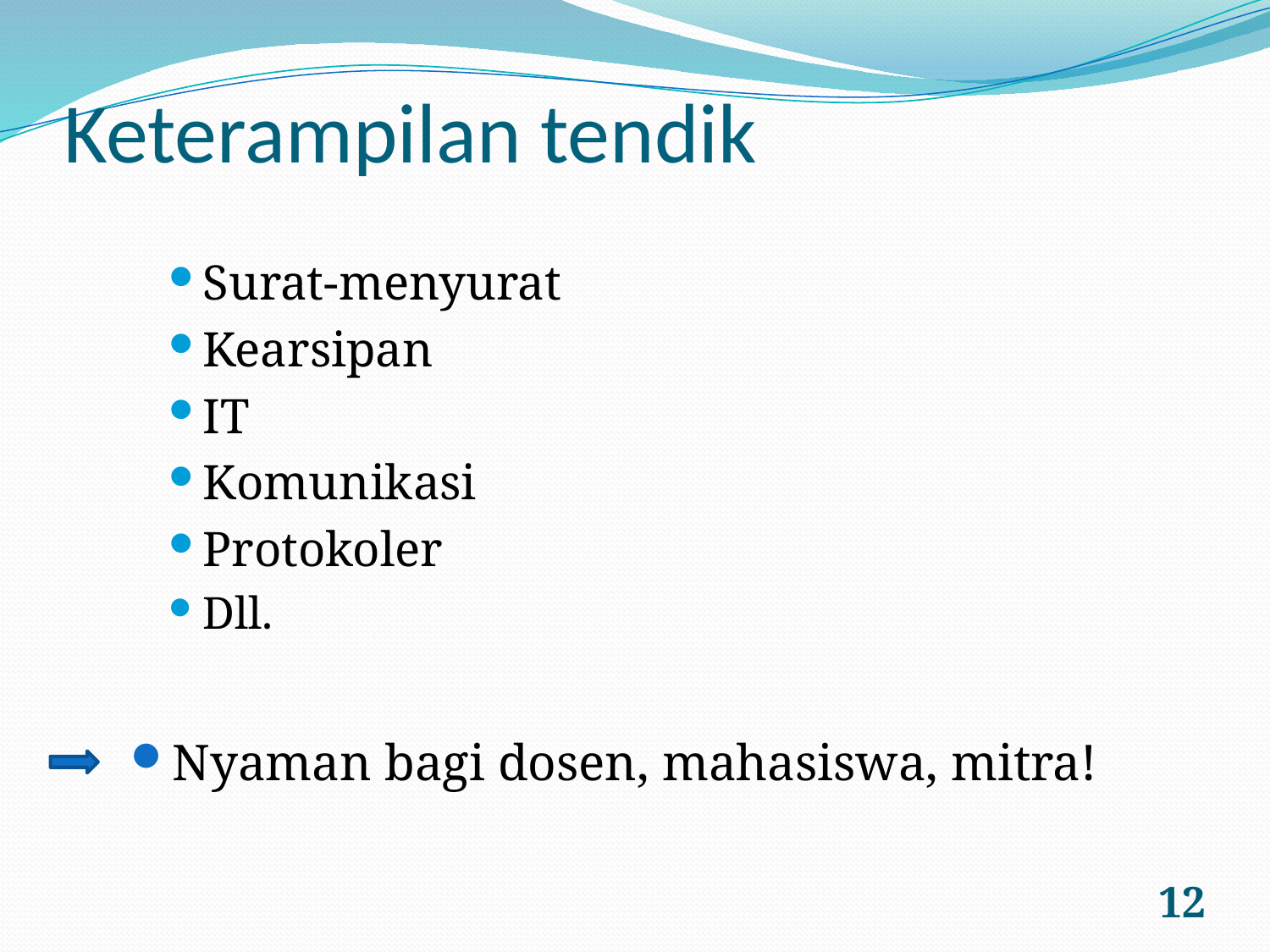

# Keterampilan tendik
Surat-menyurat
Kearsipan
IT
Komunikasi
Protokoler
Dll.

Nyaman bagi dosen, mahasiswa, mitra!

12